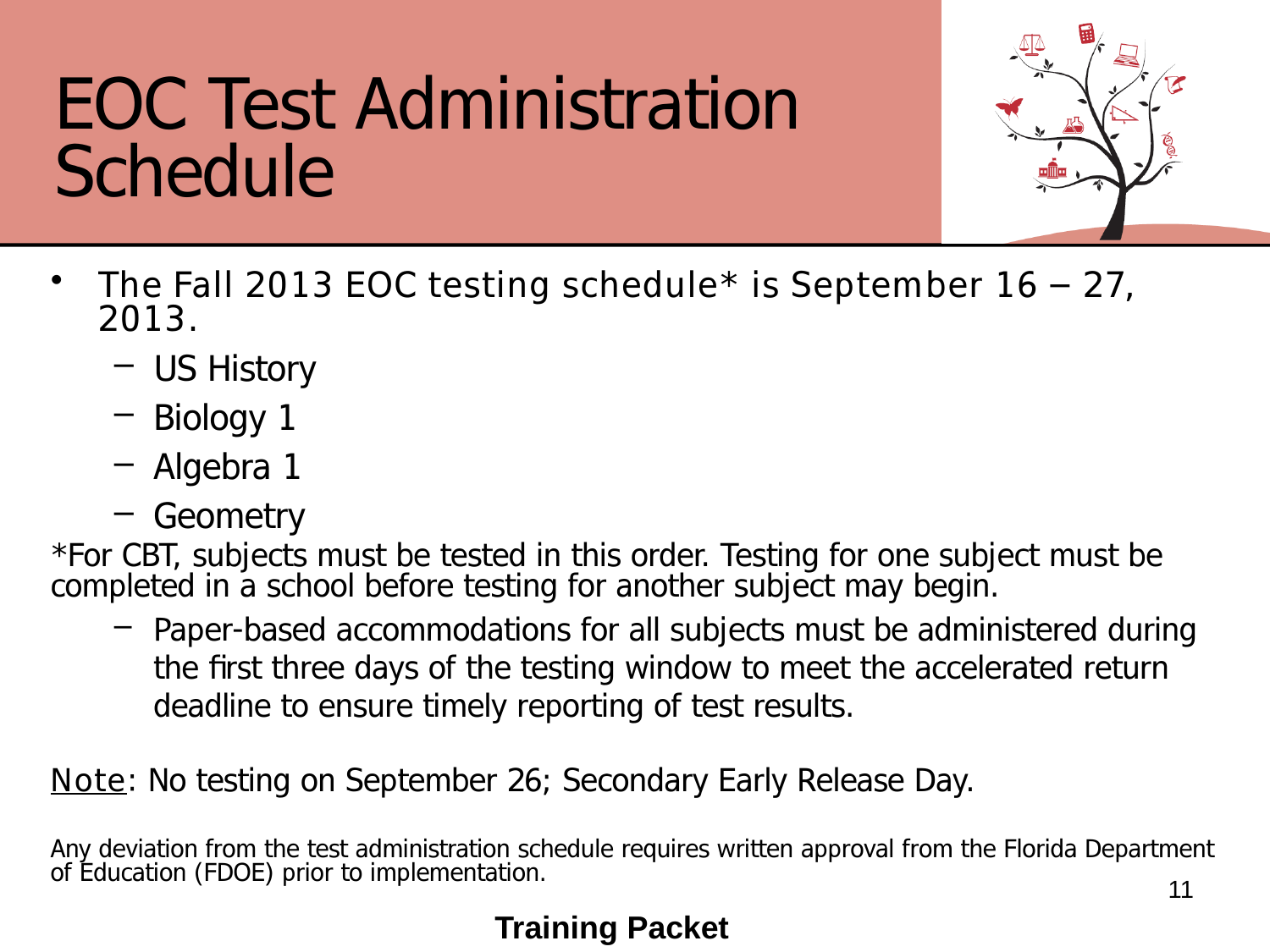

# EOC Test Administration Schedule
The Fall 2013 EOC testing schedule* is September 16 – 27, 2013.
US History
Biology 1
Algebra 1
Geometry
*For CBT, subjects must be tested in this order. Testing for one subject must be completed in a school before testing for another subject may begin.
Paper-based accommodations for all subjects must be administered during the first three days of the testing window to meet the accelerated return deadline to ensure timely reporting of test results.

Note: No testing on September 26; Secondary Early Release Day.

Any deviation from the test administration schedule requires written approval from the Florida Department of Education (FDOE) prior to implementation.
11
Training Packet